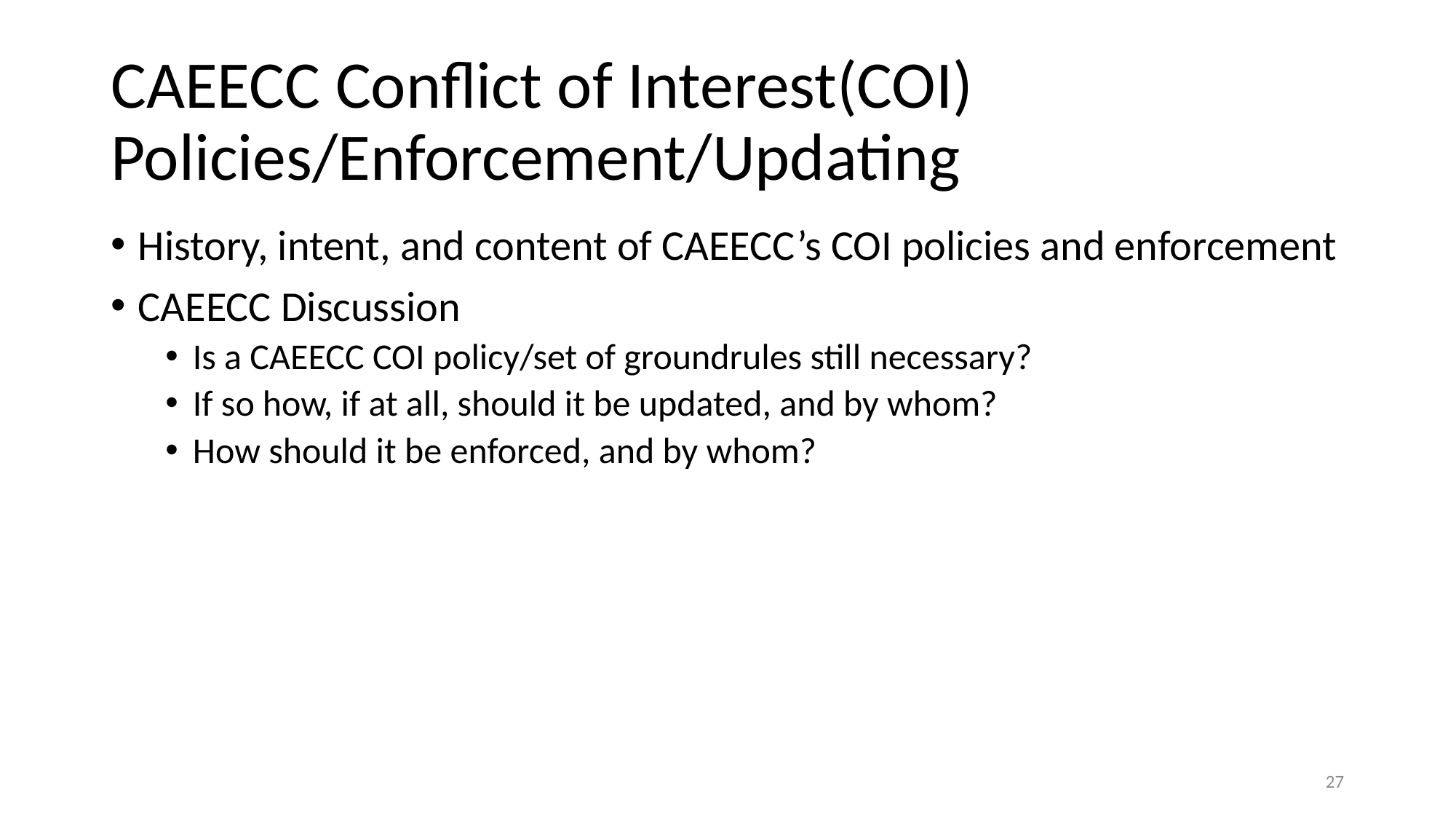

# CAEECC Conflict of Interest(COI) Policies/Enforcement/Updating
History, intent, and content of CAEECC’s COI policies and enforcement
CAEECC Discussion
Is a CAEECC COI policy/set of groundrules still necessary?
If so how, if at all, should it be updated, and by whom?
How should it be enforced, and by whom?
27